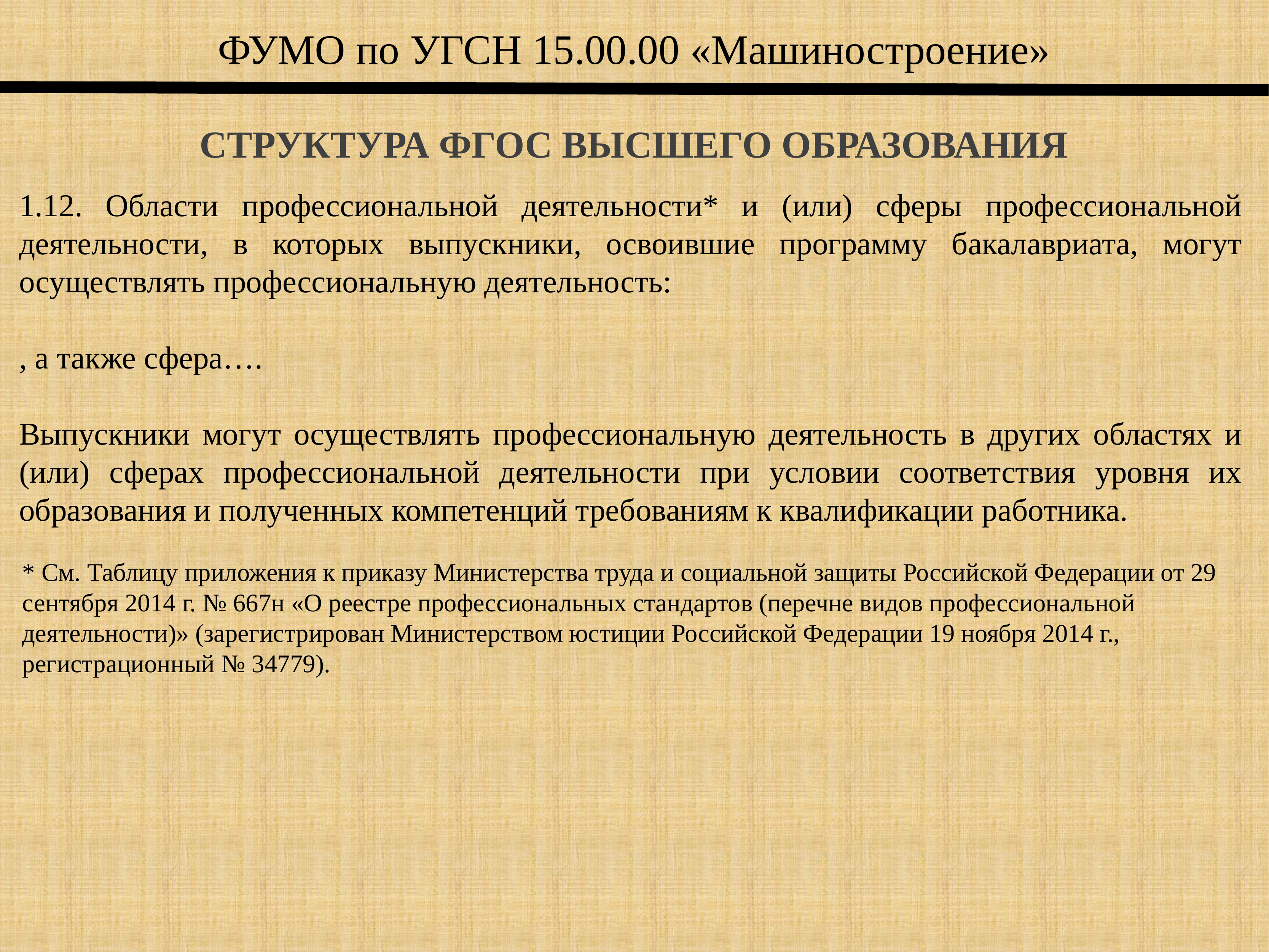

ФУМО по УГСН 15.00.00 «Машиностроение»
# СТРУКТУРА ФГОС ВЫСШЕГО ОБРАЗОВАНИЯ
1.12. Области профессиональной деятельности* и (или) сферы профессиональной деятельности, в которых выпускники, освоившие программу бакалавриата, могут осуществлять профессиональную деятельность:

, а также сфера….

Выпускники могут осуществлять профессиональную деятельность в других областях и (или) сферах профессиональной деятельности при условии соответствия уровня их образования и полученных компетенций требованиям к квалификации работника.
* См. Таблицу приложения к приказу Министерства труда и социальной защиты Российской Федерации от 29 сентября 2014 г. № 667н «О реестре профессиональных стандартов (перечне видов профессиональной деятельности)» (зарегистрирован Министерством юстиции Российской Федерации 19 ноября 2014 г., регистрационный № 34779).